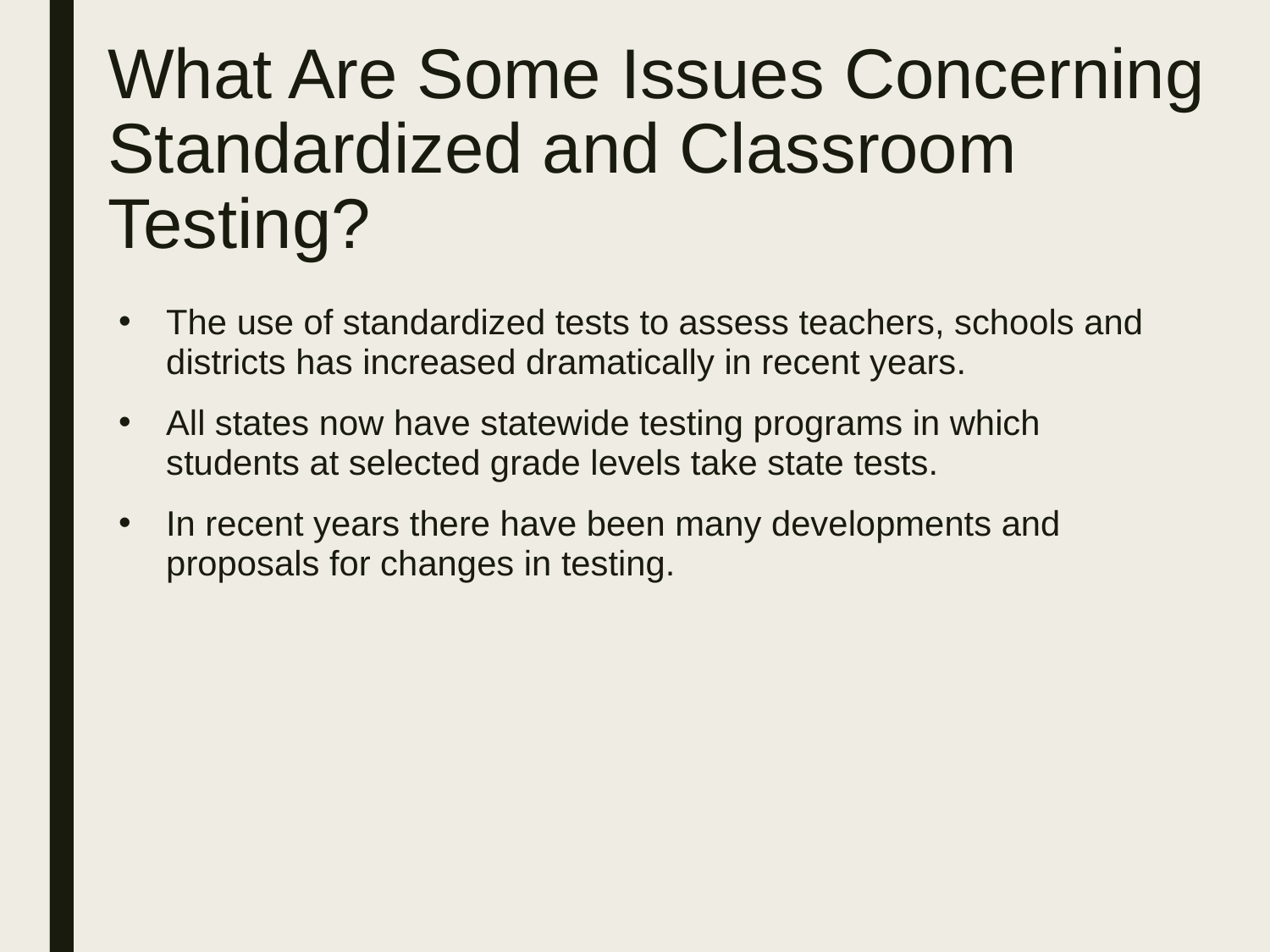

# What Are Some Issues Concerning Standardized and Classroom Testing?
The use of standardized tests to assess teachers, schools and districts has increased dramatically in recent years.
All states now have statewide testing programs in which students at selected grade levels take state tests.
In recent years there have been many developments and proposals for changes in testing.